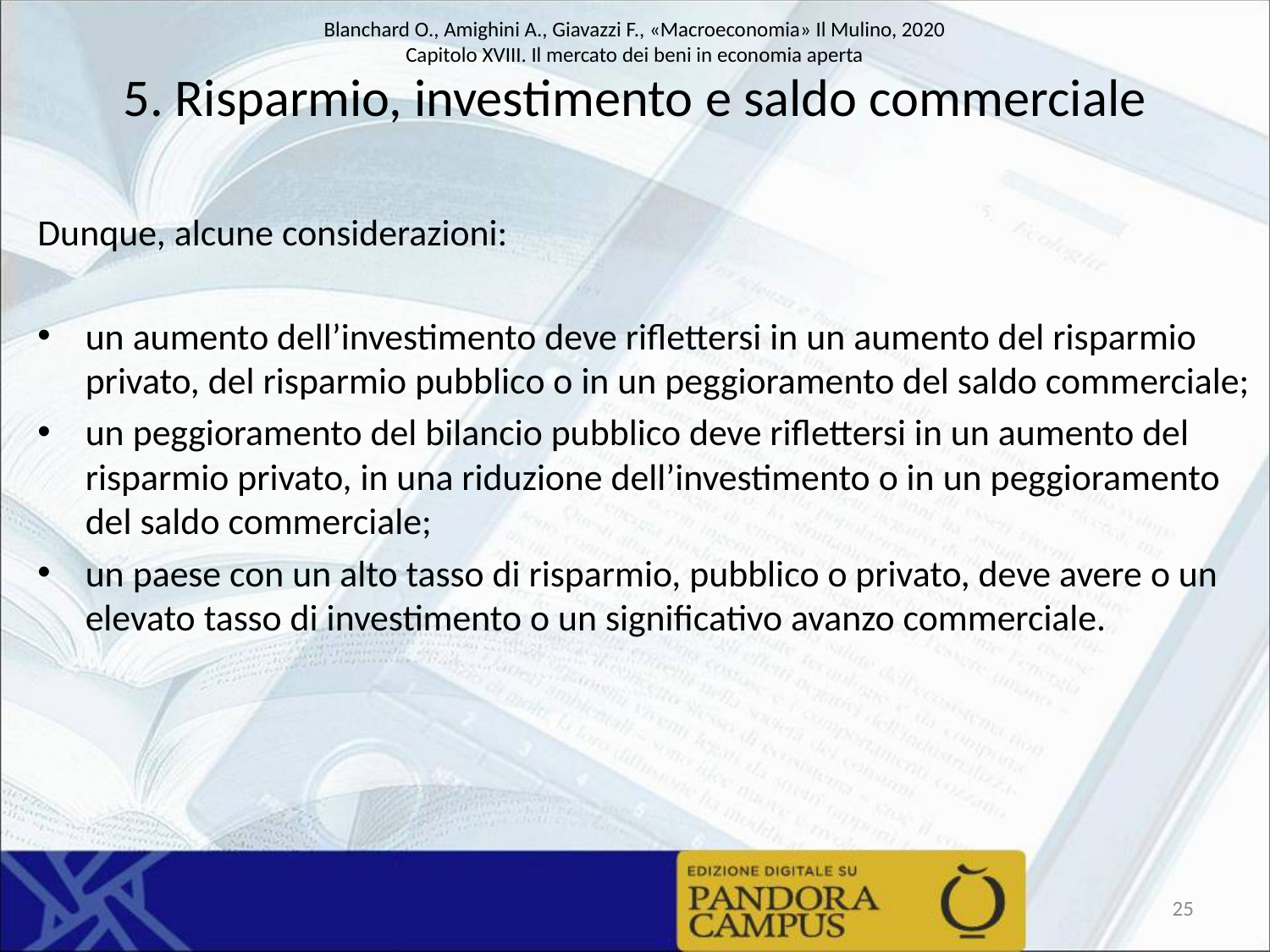

# 5. Risparmio, investimento e saldo commerciale
Dunque, alcune considerazioni:

un aumento dell’investimento deve riflettersi in un aumento del risparmio privato, del risparmio pubblico o in un peggioramento del saldo commerciale;
un peggioramento del bilancio pubblico deve riflettersi in un aumento del risparmio privato, in una riduzione dell’investimento o in un peggioramento del saldo commerciale;
un paese con un alto tasso di risparmio, pubblico o privato, deve avere o un elevato tasso di investimento o un significativo avanzo commerciale.

25